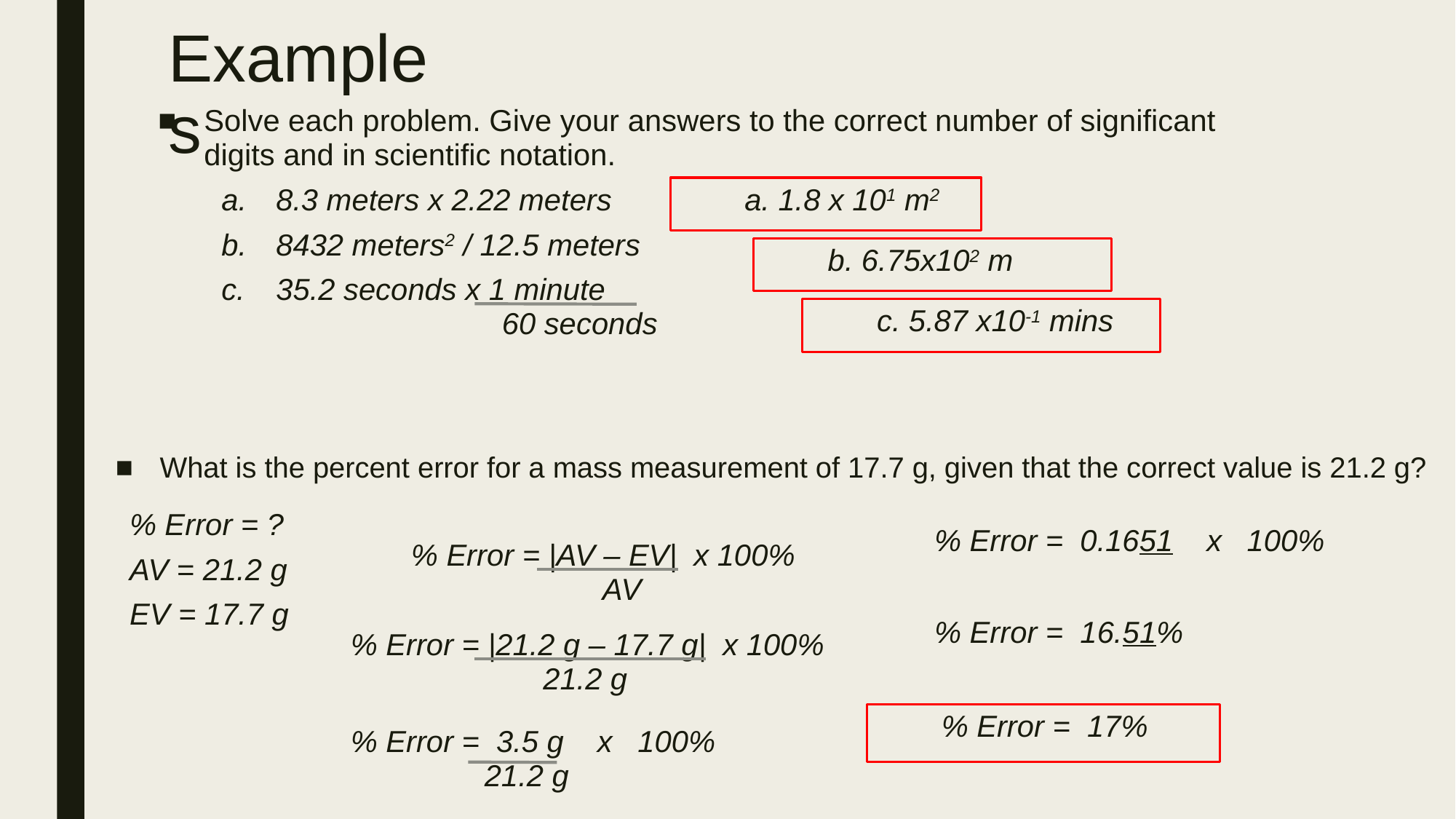

# Examples
Solve each problem. Give your answers to the correct number of significant digits and in scientific notation.
8.3 meters x 2.22 meters
8432 meters2 / 12.5 meters
35.2 seconds x 1 minute
                           60 seconds
a. 1.8 x 101 m2
b. 6.75x102 m
c. 5.87 x10-1 mins
What is the percent error for a mass measurement of 17.7 g, given that the correct value is 21.2 g?
% Error = ?
AV = 21.2 g
EV = 17.7 g
% Error =  0.1651    x   100%
% Error = |AV – EV|  x 100%
                       AV
% Error =  16.51%
% Error = |21.2 g – 17.7 g|  x 100%
                       21.2 g
% Error =  17%
% Error =  3.5 g    x   100%
                21.2 g